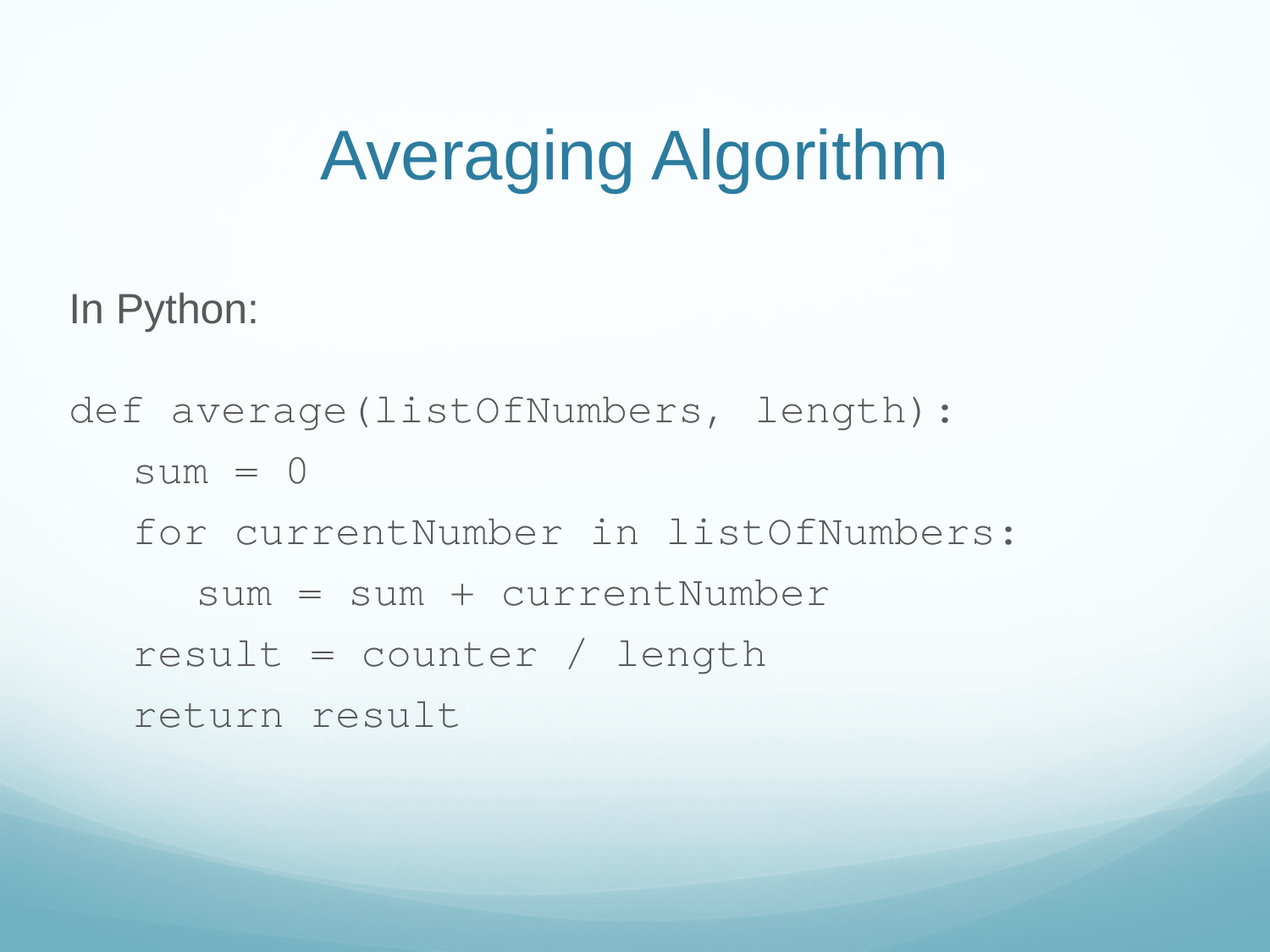

Averaging Algorithm
In Python:

def average(listOfNumbers, length):
sum = 0
for currentNumber in listOfNumbers:
sum = sum + currentNumber
result = counter / length
return result